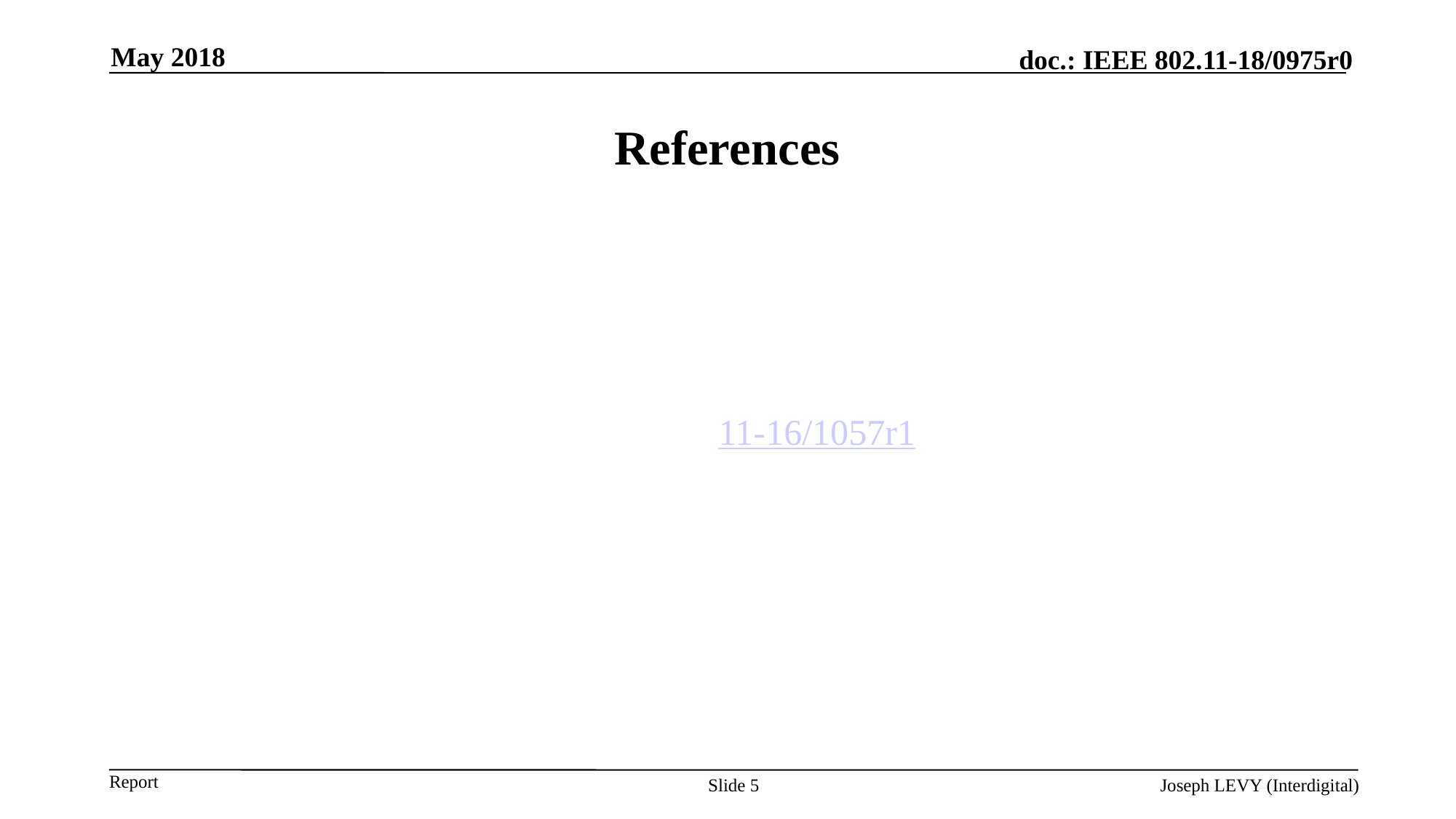

May 2018
# References

At the July 802 Plenary 802.11 passed a motion forming the AANI SC [11-16/1057r1]
Slide 5
Joseph LEVY (Interdigital)